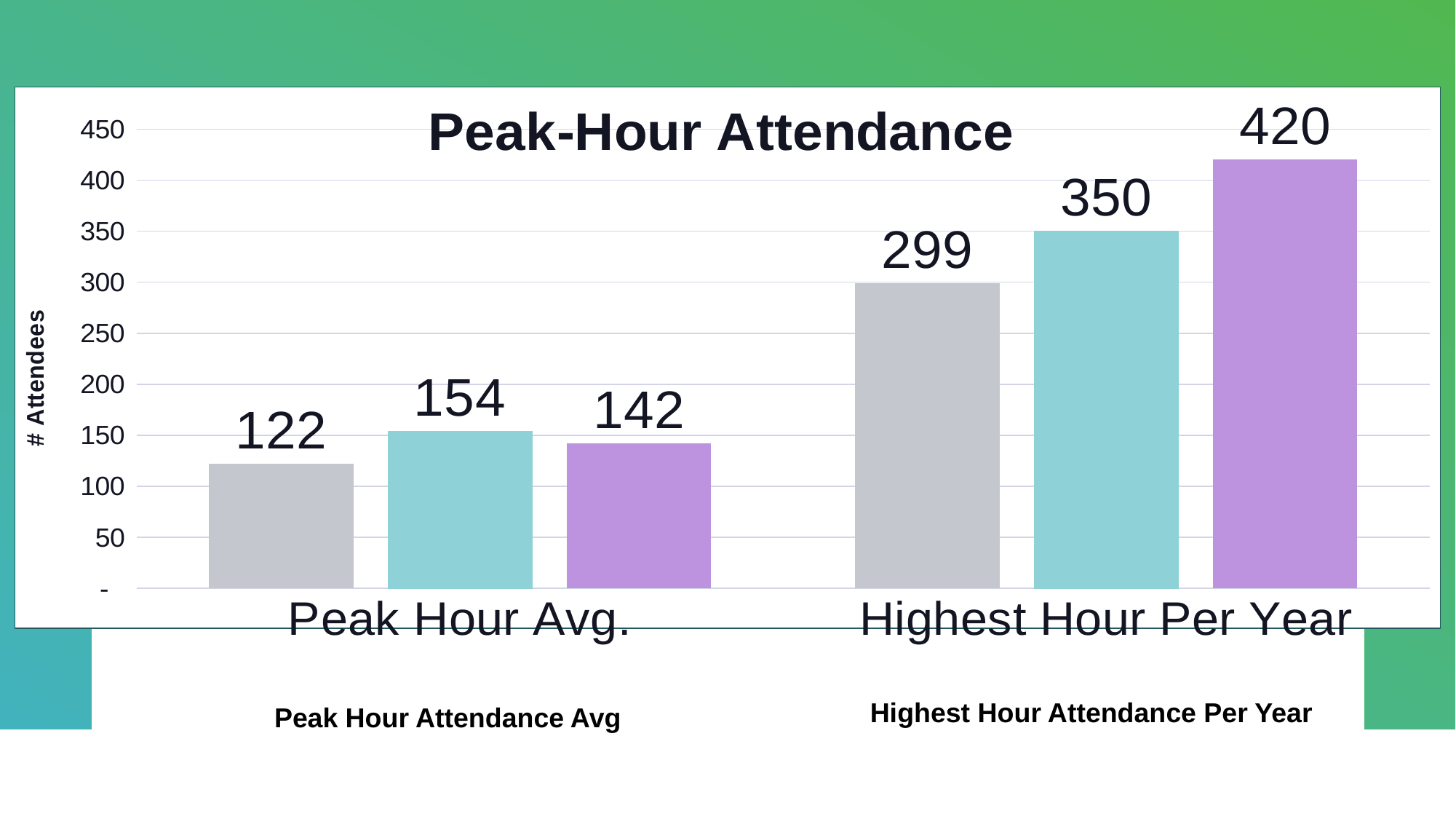

### Chart: Peak-Hour Attendance

| Category | 2017 | 2018 | 2019 |
|---|---|---|---|
|  Peak Hour Avg.  | 122.0 | 154.0 | 142.0 |
|  Highest Hour Per Year  | 299.0 | 350.0 | 420.0 |
Highest Hour Attendance Per Year
Peak Hour Attendance Avg